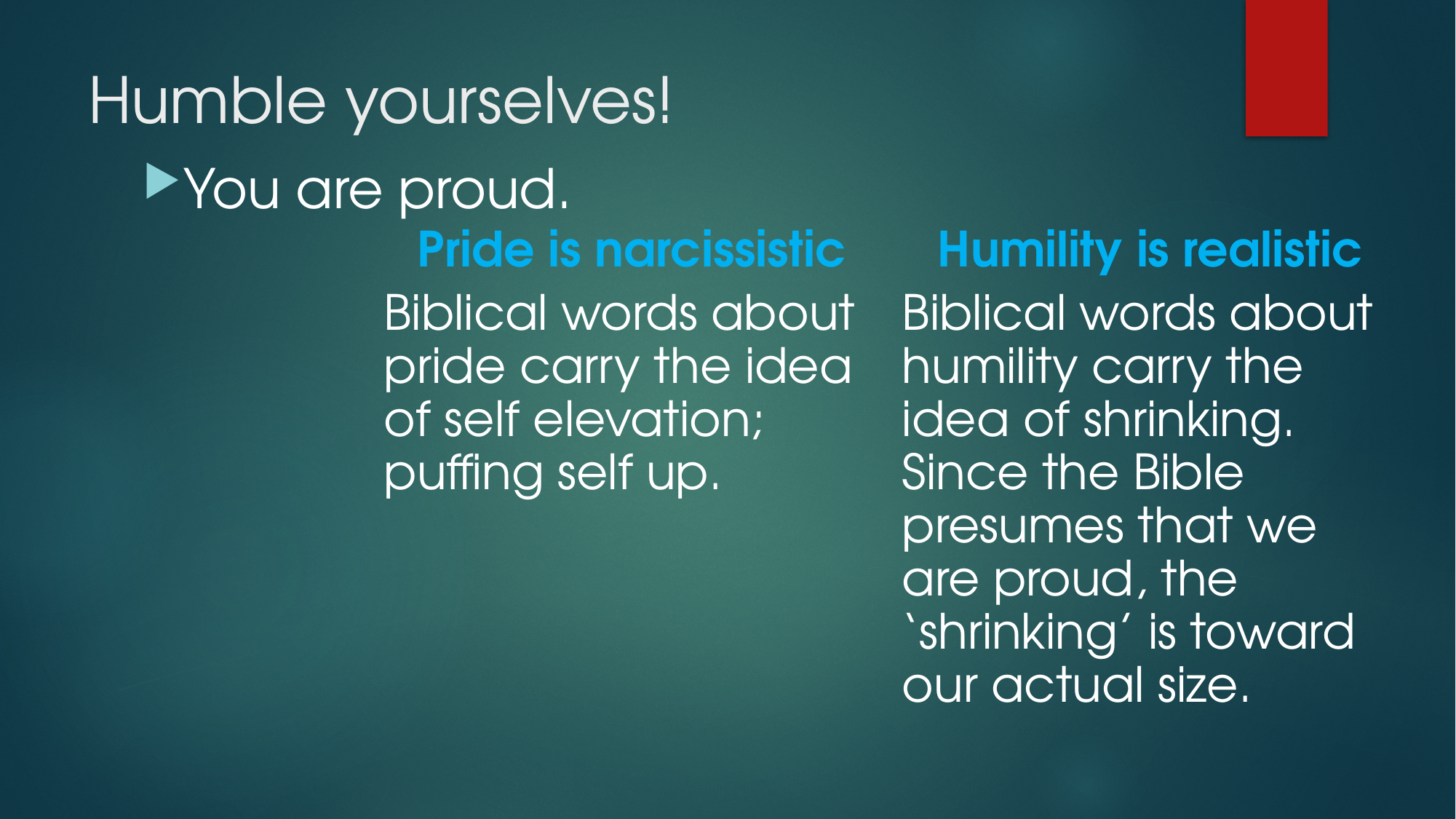

# Humble yourselves!
You are proud.

|  | Pride is narcissistic | Humility is realistic |
| --- | --- | --- |
|  | Biblical words about pride carry the idea of self elevation; puffing self up. | Biblical words about humility carry the idea of shrinking. Since the Bible presumes that we are proud, the ‘shrinking’ is toward our actual size. |